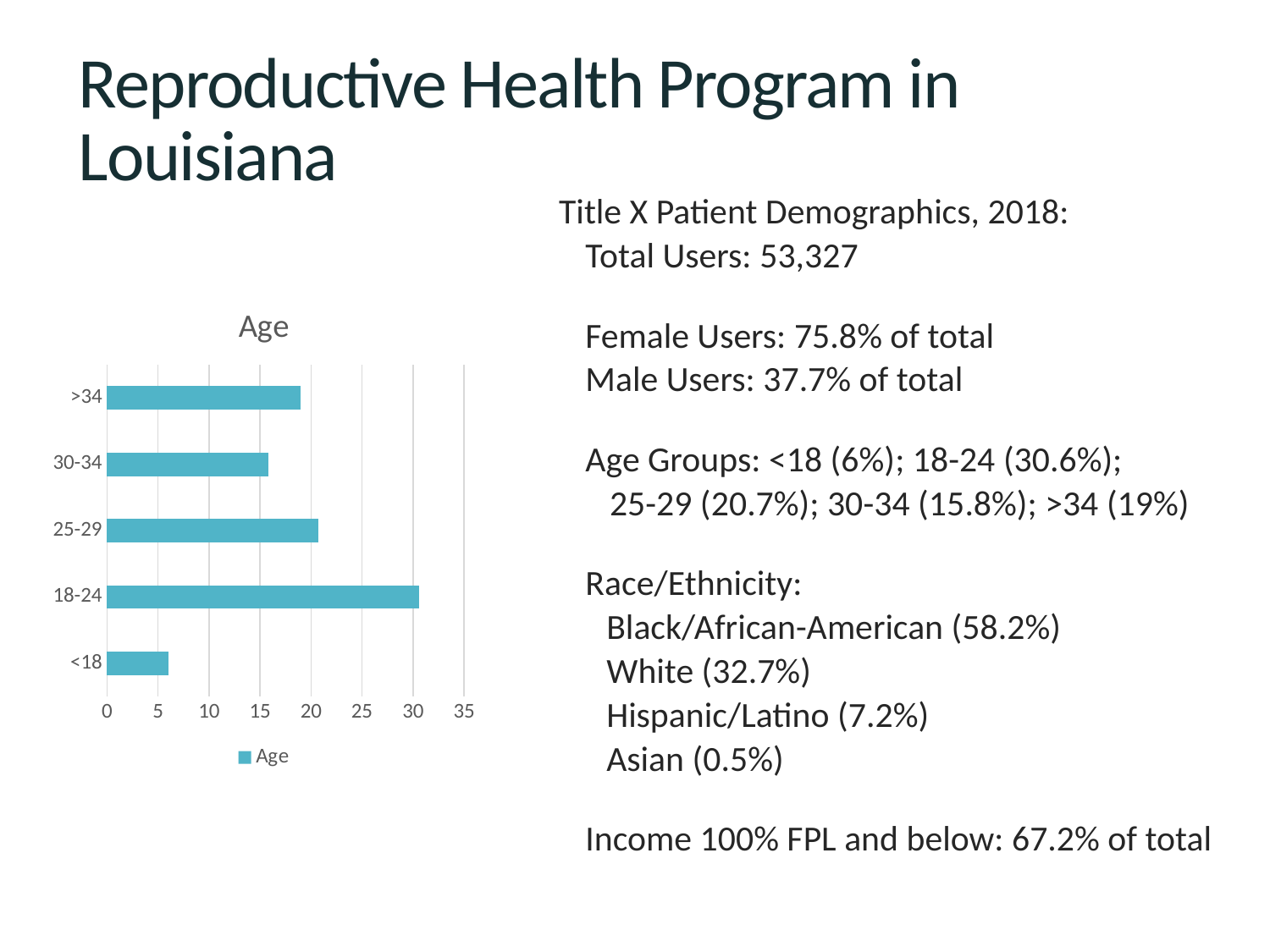

# Reproductive Health Program in Louisiana
Title X Patient Demographics, 2018:
Total Users: 53,327
Female Users: 75.8% of total
Male Users: 37.7% of total
Age Groups: <18 (6%); 18-24 (30.6%);
   25-29 (20.7%); 30-34 (15.8%); >34 (19%)
Race/Ethnicity:
Black/African-American (58.2%)
White (32.7%)
Hispanic/Latino (7.2%)
Asian (0.5%)
Income 100% FPL and below: 67.2% of total

### Chart:

| Category | Age |
|---|---|
| <18 | 6.0 |
| 18-24 | 30.6 |
| 25-29 | 20.7 |
| 30-34 | 15.8 |
| >34 | 19.0 |